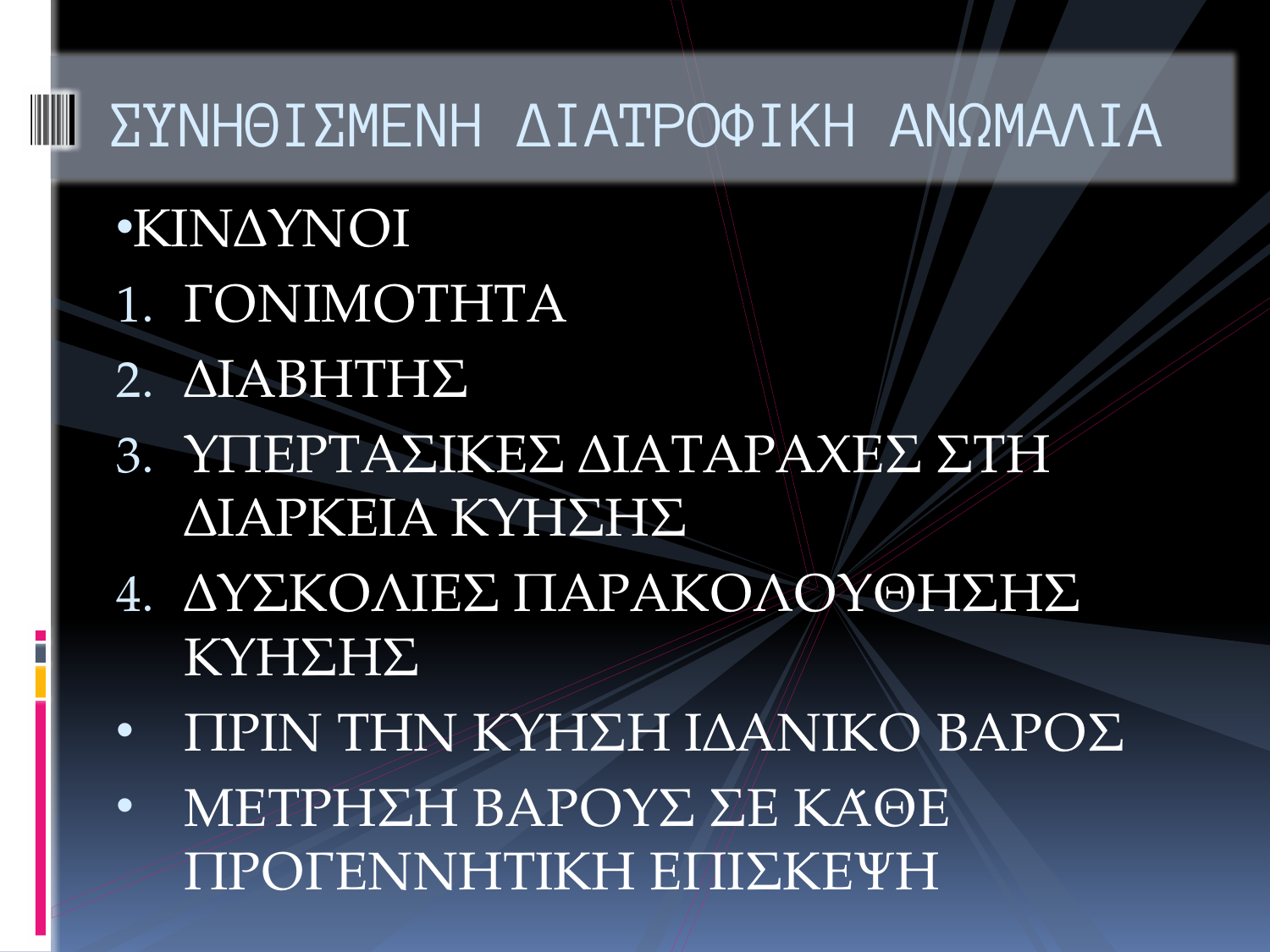

# ΣΥΝΗΘΙΣΜΕΝΗ ΔΙΑΤΡΟΦΙΚΗ ΑΝΩΜΑΛΙΑ
ΚΙΝΔΥΝΟΙ
ΓΟΝΙΜΟΤΗΤΑ
ΔΙΑΒΗΤΗΣ
ΥΠΕΡΤΑΣΙΚΕΣ ΔΙΑΤΑΡΑΧΕΣ ΣΤΗ ΔΙΑΡΚΕΙΑ ΚΥΗΣΗΣ
ΔΥΣΚΟΛΙΕΣ ΠΑΡΑΚΟΛΟΥΘΗΣΗΣ ΚΥΗΣΗΣ
ΠΡΙΝ ΤΗΝ ΚΥΗΣΗ ΙΔΑΝΙΚΟ ΒΑΡΟΣ
ΜΕΤΡΗΣΗ ΒΑΡΟΥΣ ΣΕ ΚΆΘΕ ΠΡΟΓΕΝΝΗΤΙΚΗ ΕΠΙΣΚΕΨΗ